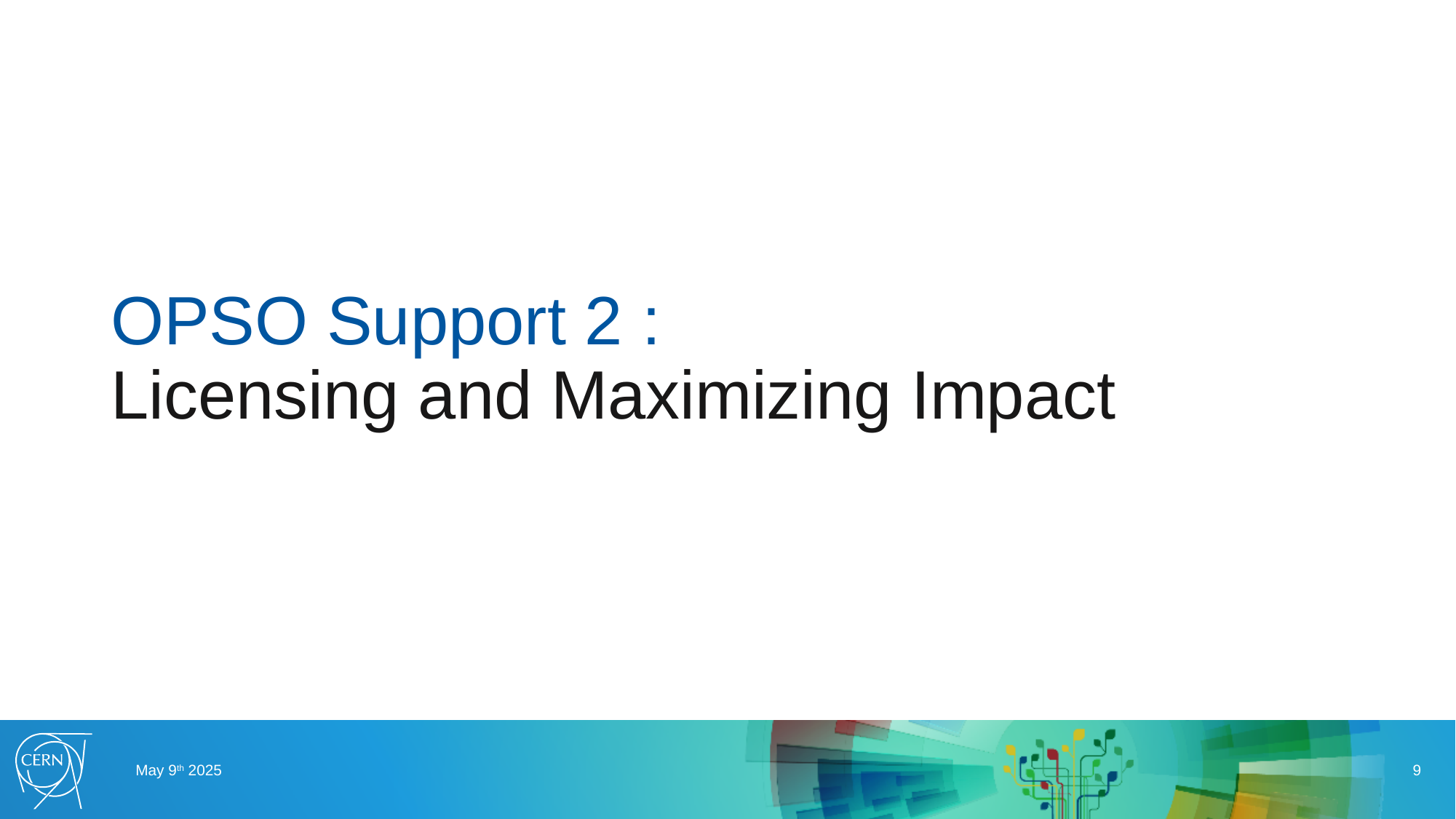

# OPSO Support 2 : Licensing and Maximizing Impact
May 9th 2025

9